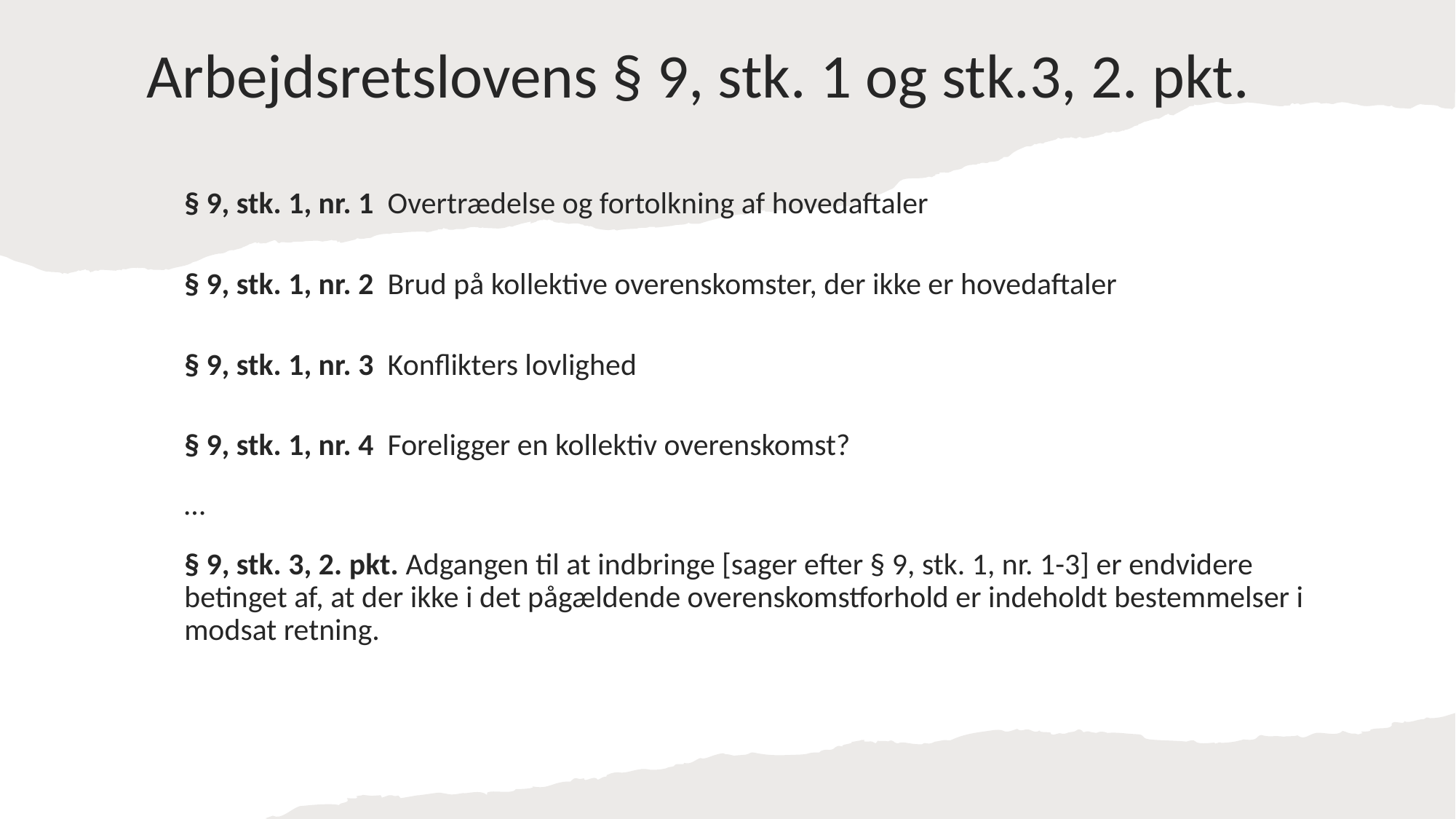

# Arbejdsretslovens § 9, stk. 1 og stk.3, 2. pkt.

§ 9, stk. 1, nr. 1  Overtrædelse og fortolkning af hovedaftaler

§ 9, stk. 1, nr. 2  Brud på kollektive overenskomster, der ikke er hovedaftaler

§ 9, stk. 1, nr. 3  Konflikters lovlighed

§ 9, stk. 1, nr. 4  Foreligger en kollektiv overenskomst?
…
§ 9, stk. 3, 2. pkt. Adgangen til at indbringe [sager efter § 9, stk. 1, nr. 1-3] er endvidere betinget af, at der ikke i det pågældende overenskomstforhold er indeholdt bestemmelser i modsat retning.